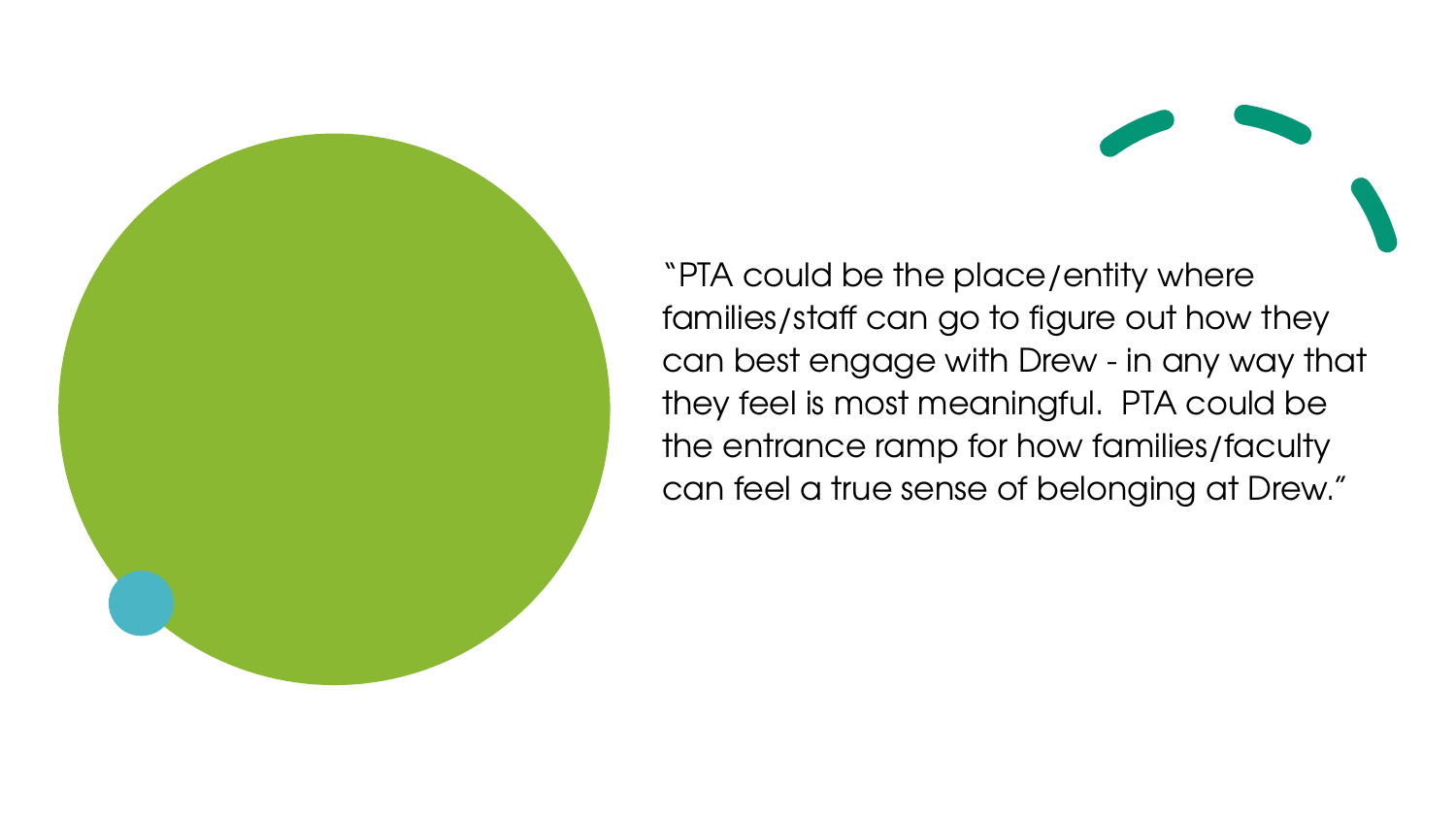

“PTA could be the place/entity where families/staff can go to figure out how they can best engage with Drew - in any way that they feel is most meaningful.  PTA could be the entrance ramp for how families/faculty can feel a true sense of belonging at Drew.”